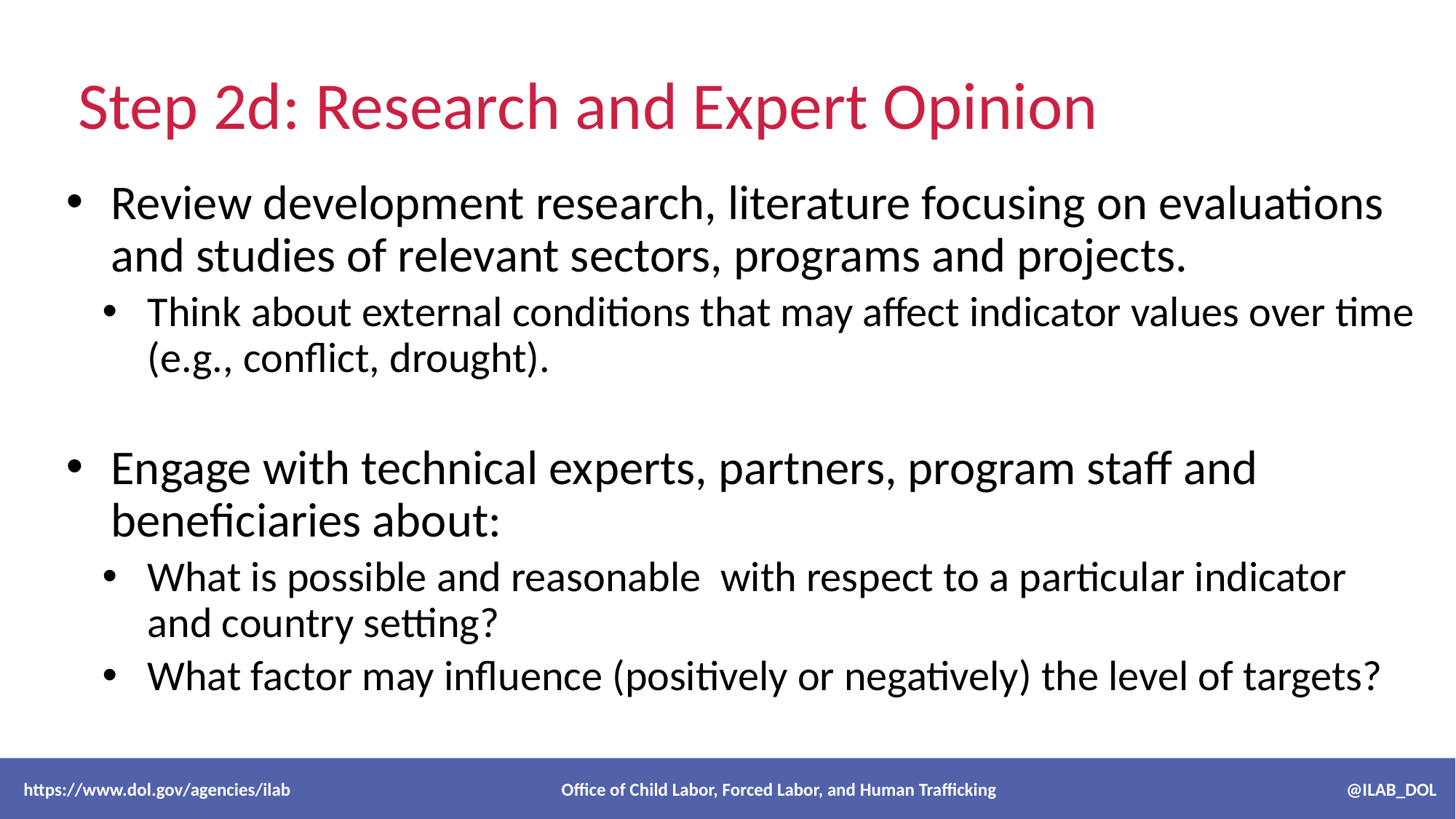

# Step 2d: Research and Expert Opinion
Review development research, literature focusing on evaluations and studies of relevant sectors, programs and projects.
Think about external conditions that may affect indicator values over time (e.g., conflict, drought).

Engage with technical experts, partners, program staff and beneficiaries about:
What is possible and reasonable  with respect to a particular indicator and country setting?
What factor may influence (positively or negatively) the level of targets?

   https://www.dol.gov/agencies/ilab                                                                 Office of Child Labor, Forced Labor, and Human Trafficking                                                                                    @ILAB_DOL